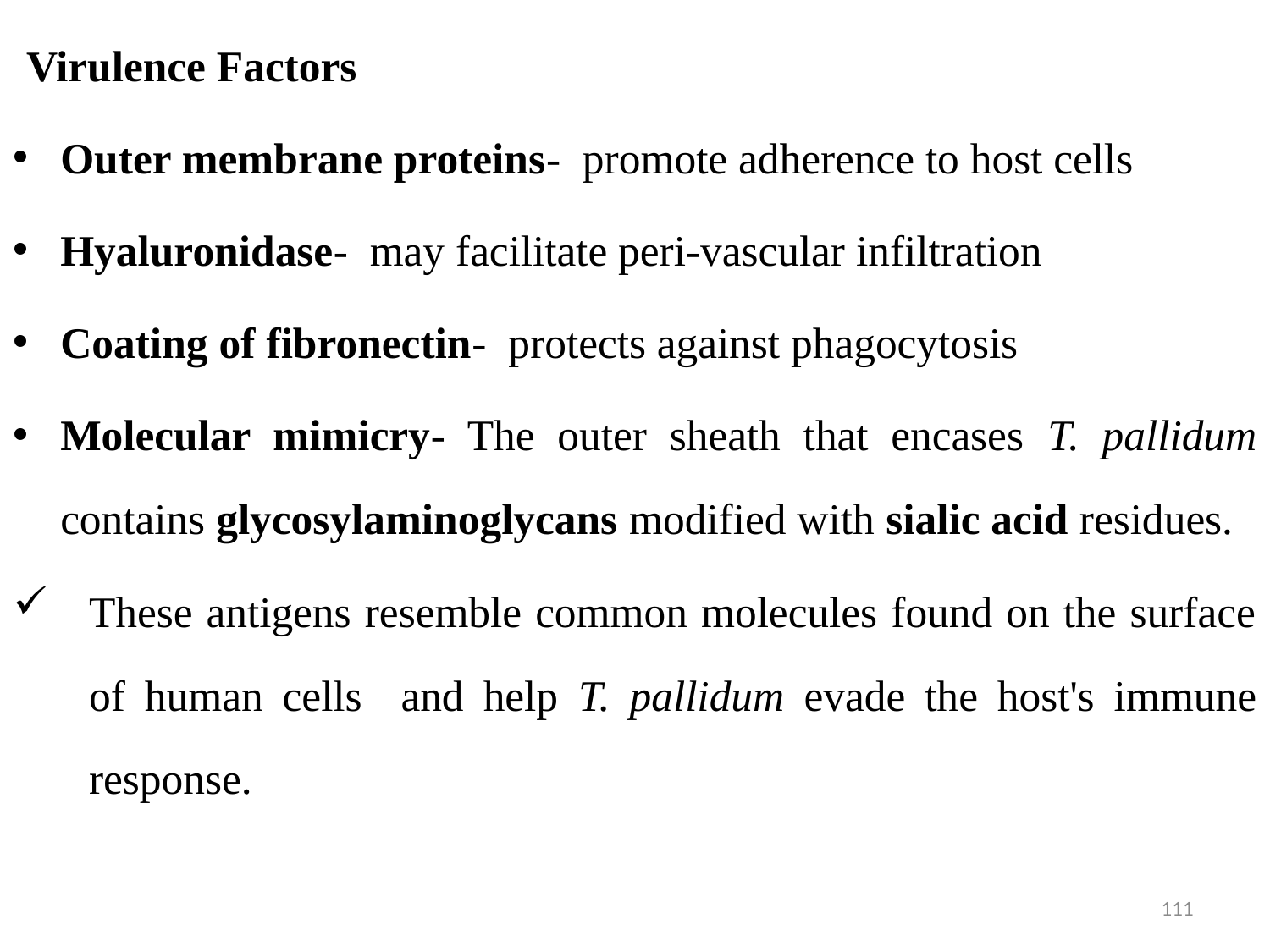

Virulence Factors
Outer membrane proteins-  promote adherence to host cells
Hyaluronidase-  may facilitate peri-vascular infiltration
Coating of fibronectin-  protects against phagocytosis
Molecular mimicry- The outer sheath that encases T. pallidum contains glycosylaminoglycans modified with sialic acid residues.
These antigens resemble common molecules found on the surface of human cells  and help T. pallidum evade the host's immune response.

#
111